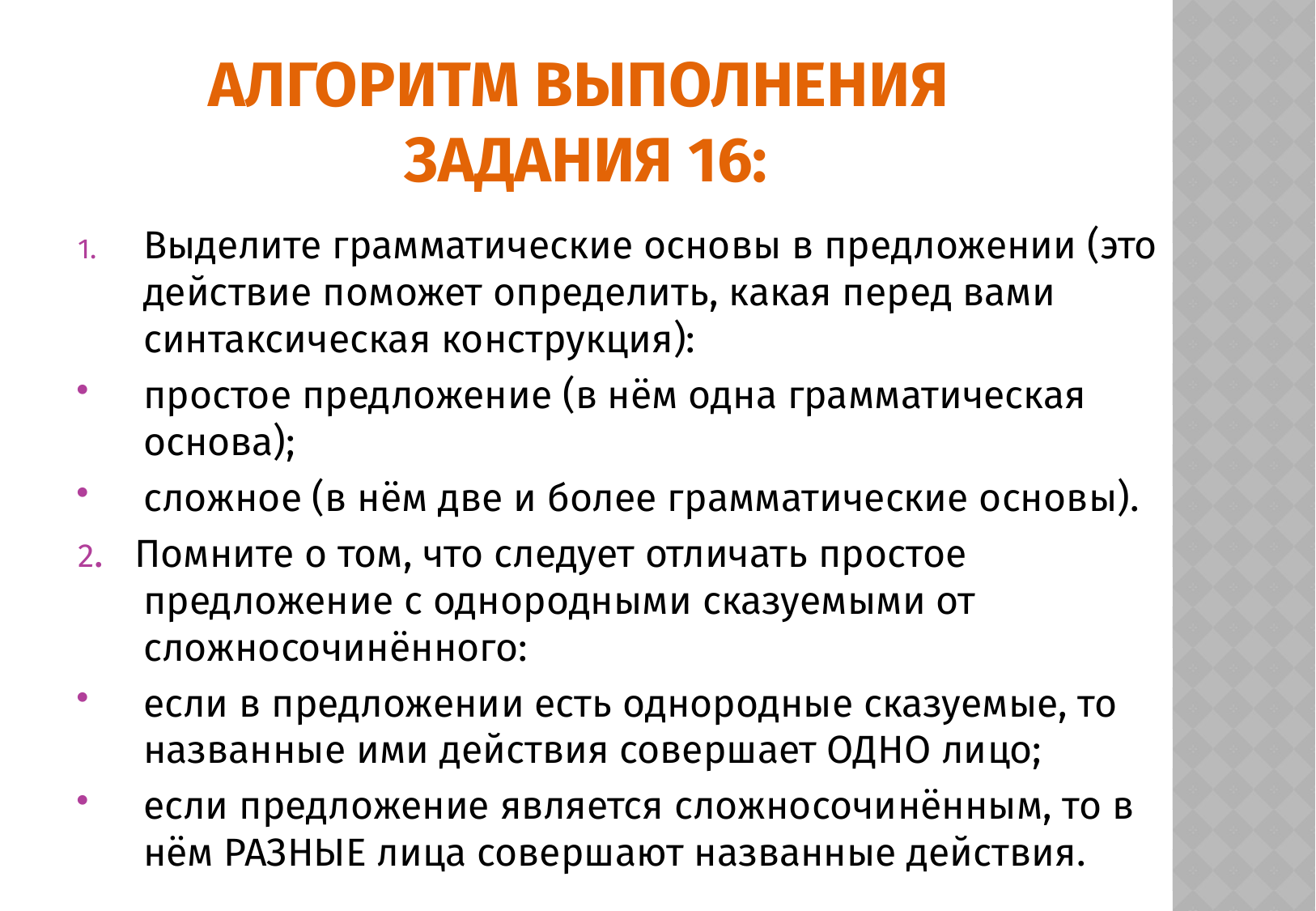

# Алгоритм выполнения задания 16:
Выделите грамматические основы в предложении (это действие поможет определить, какая перед вами синтаксическая конструкция):
простое предложение (в нём одна грамматическая основа);
сложное (в нём две и более грамматические основы).
2.   Помните о том, что следует отличать простое предложение с однородными сказуемыми от сложносочинённого:
если в предложении есть однородные сказуемые, то названные ими действия совершает ОДНО лицо;
если предложение является сложносочинённым, то в нём РАЗНЫЕ лица совершают названные действия.